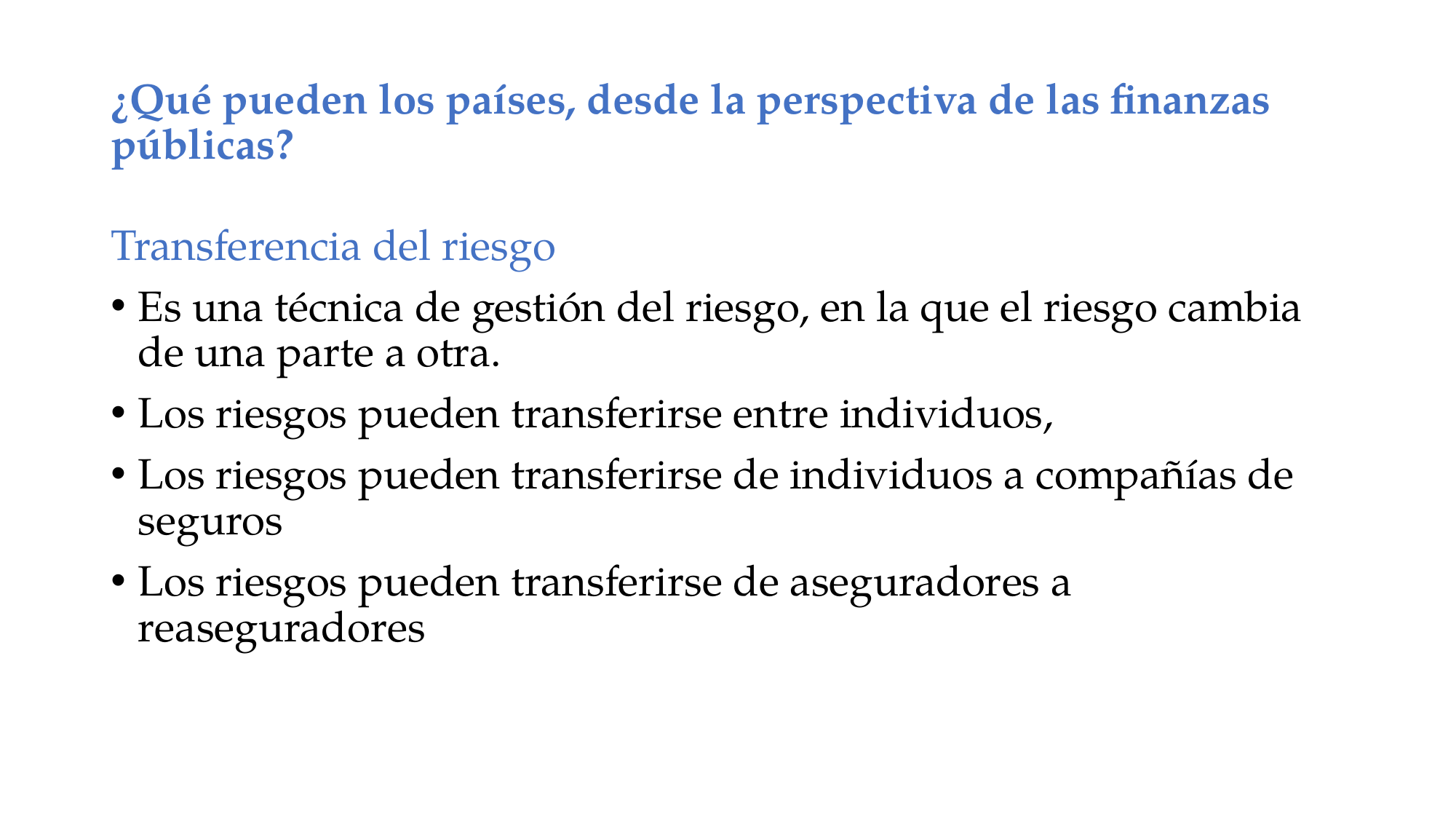

# ¿Qué pueden los países, desde la perspectiva de las finanzas públicas?
Transferencia del riesgo
Es una técnica de gestión del riesgo, en la que el riesgo cambia de una parte a otra.
Los riesgos pueden transferirse entre individuos,
Los riesgos pueden transferirse de individuos a compañías de seguros
Los riesgos pueden transferirse de aseguradores a reaseguradores